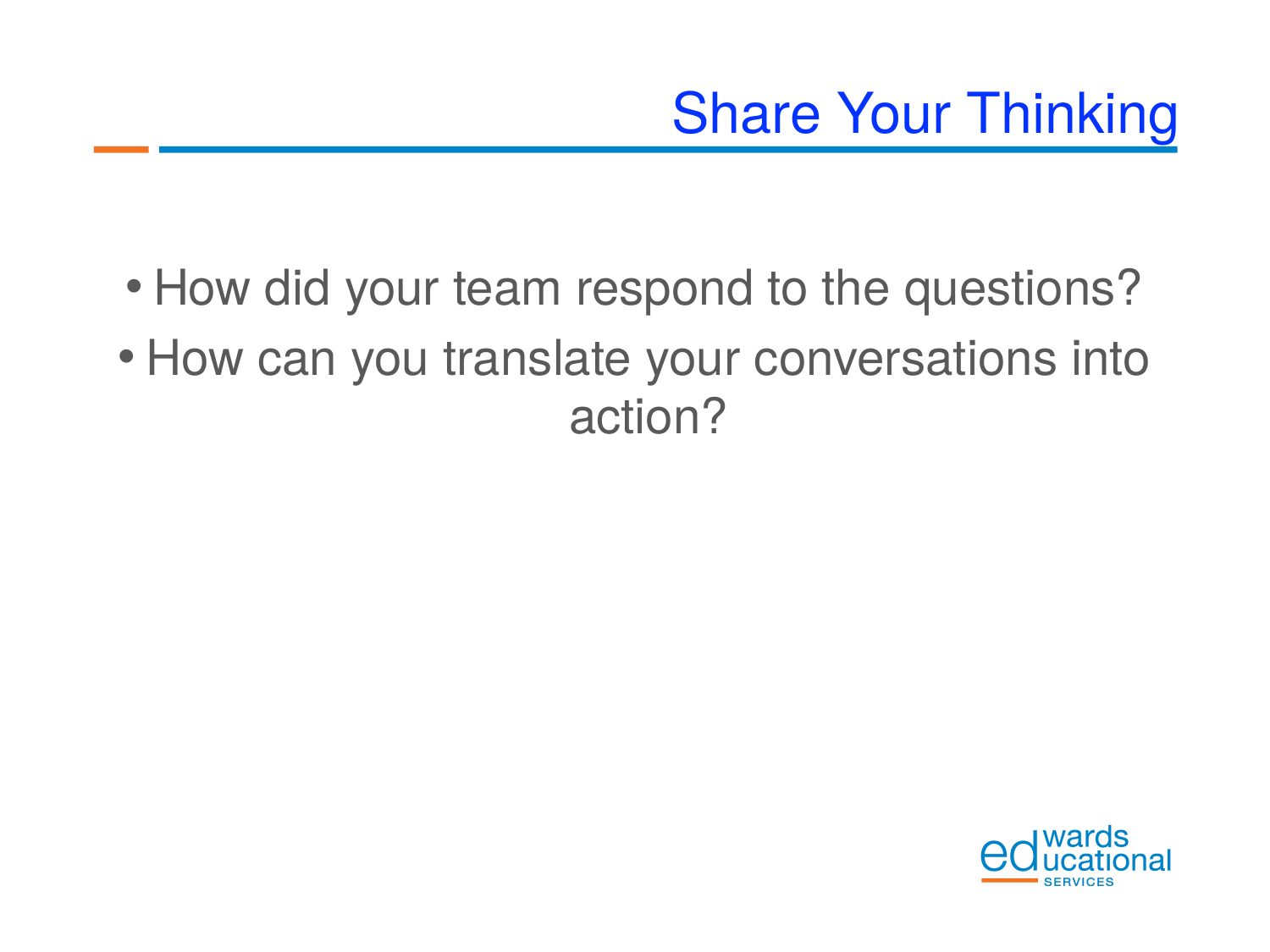

Share Your Thinking

How did your team respond to the questions?
How can you translate your conversations into action?
31